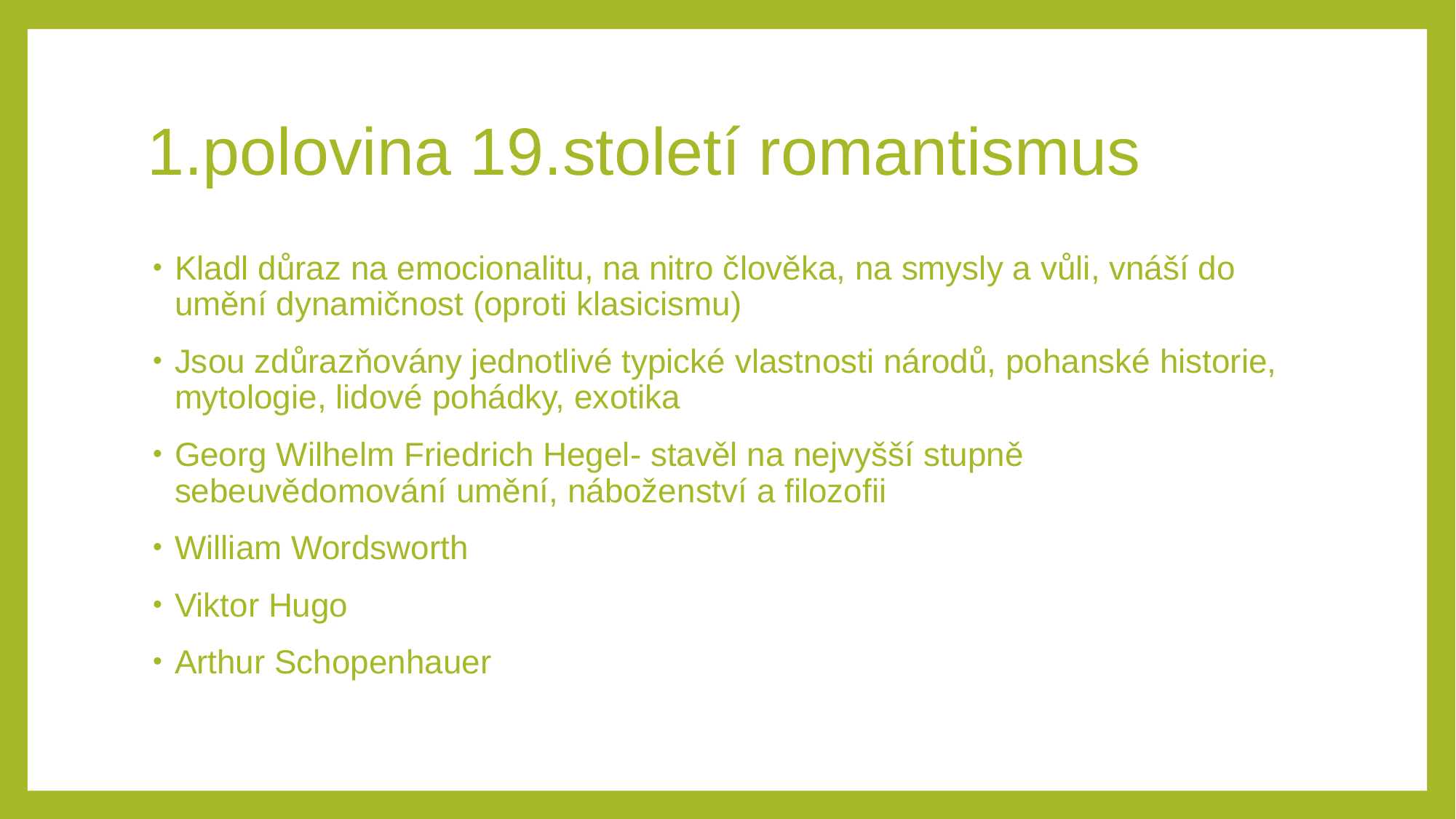

# 1.polovina 19.století romantismus
Kladl důraz na emocionalitu, na nitro člověka, na smysly a vůli, vnáší do umění dynamičnost (oproti klasicismu)
Jsou zdůrazňovány jednotlivé typické vlastnosti národů, pohanské historie, mytologie, lidové pohádky, exotika
Georg Wilhelm Friedrich Hegel- stavěl na nejvyšší stupně sebeuvědomování umění, náboženství a filozofii
William Wordsworth
Viktor Hugo
Arthur Schopenhauer